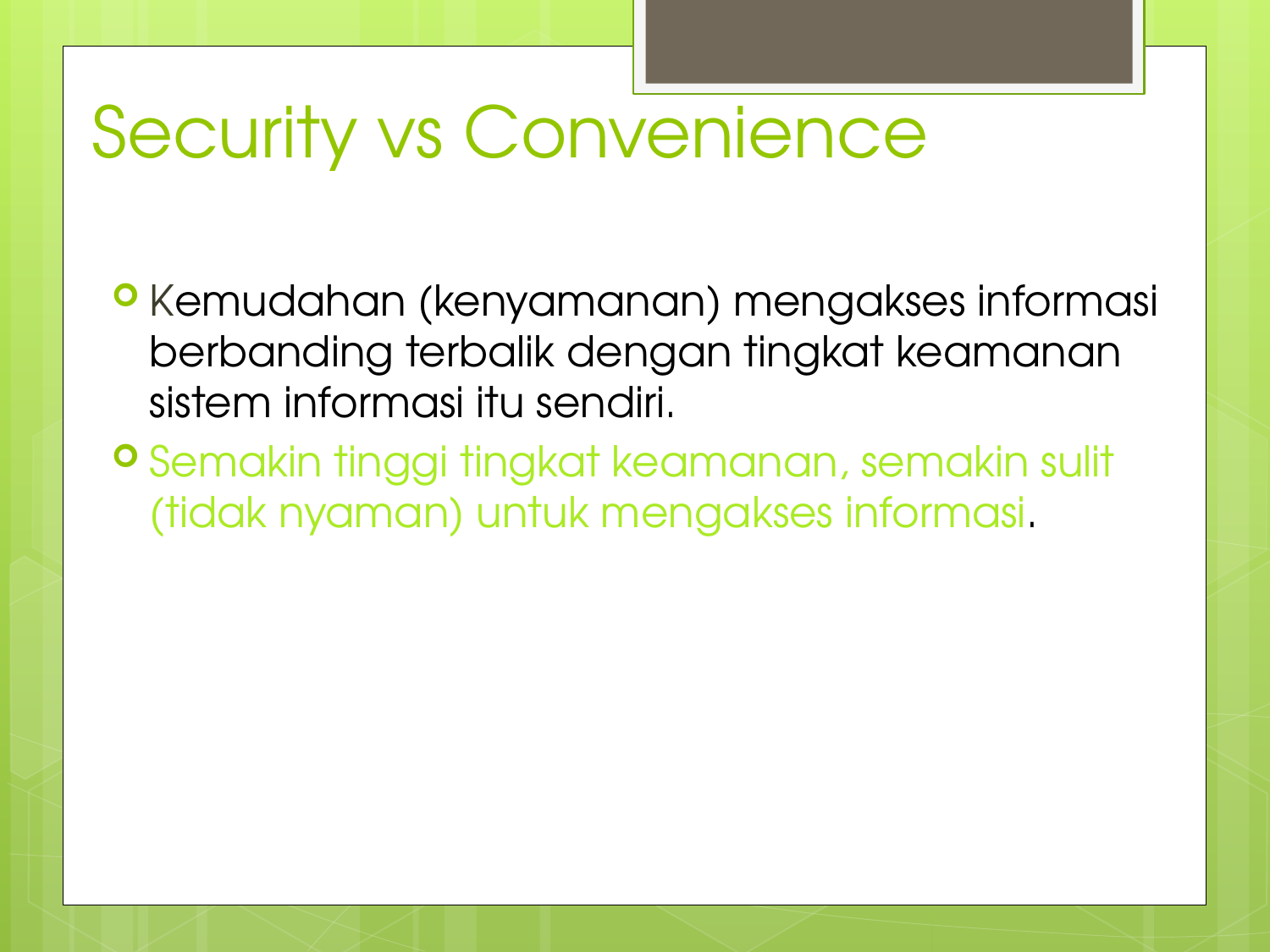

# Security vs Convenience
Kemudahan (kenyamanan) mengakses informasi berbanding terbalik dengan tingkat keamanan sistem informasi itu sendiri.
Semakin tinggi tingkat keamanan, semakin sulit (tidak nyaman) untuk mengakses informasi.